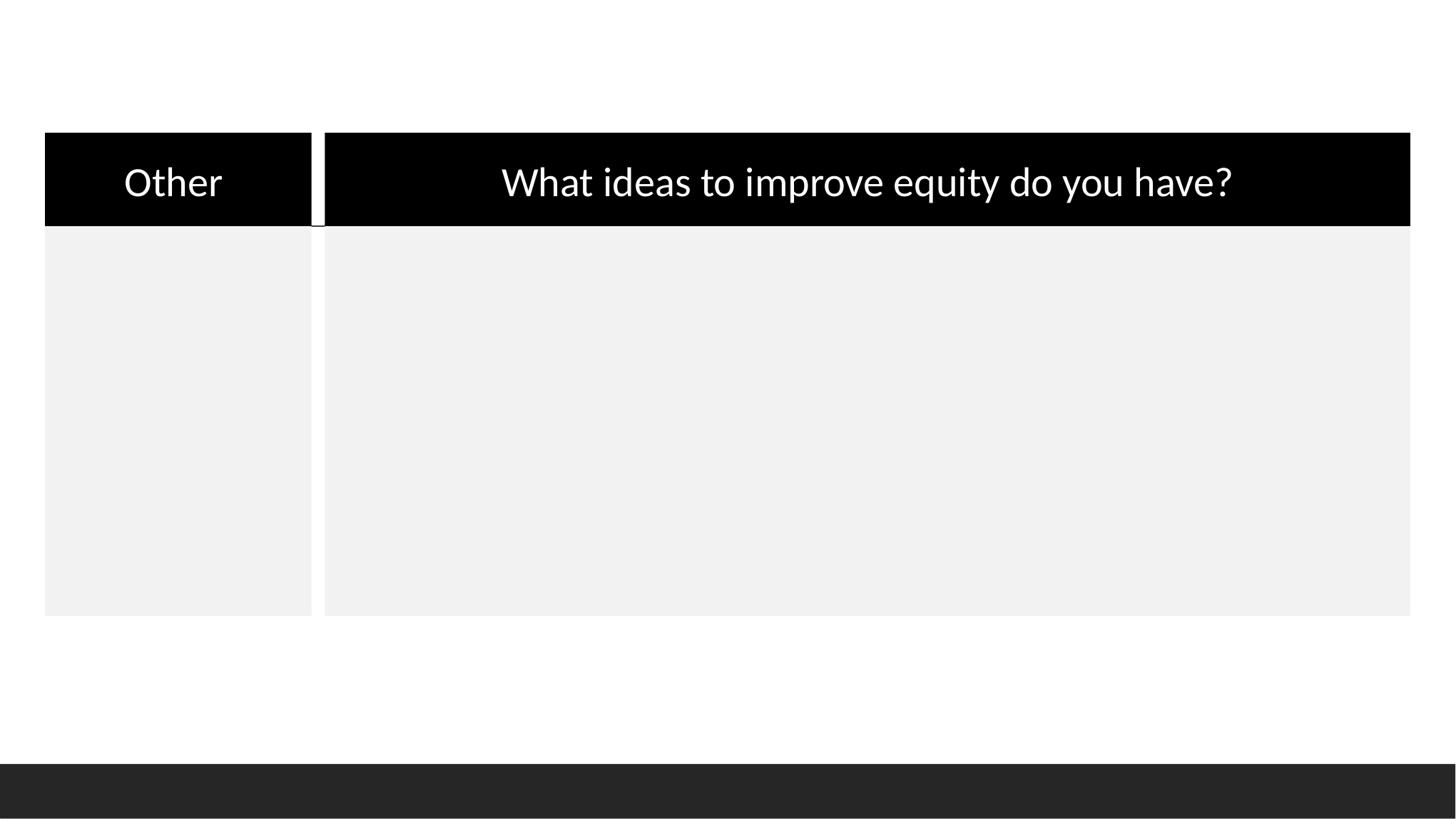

Other

What ideas to improve equity do you have?